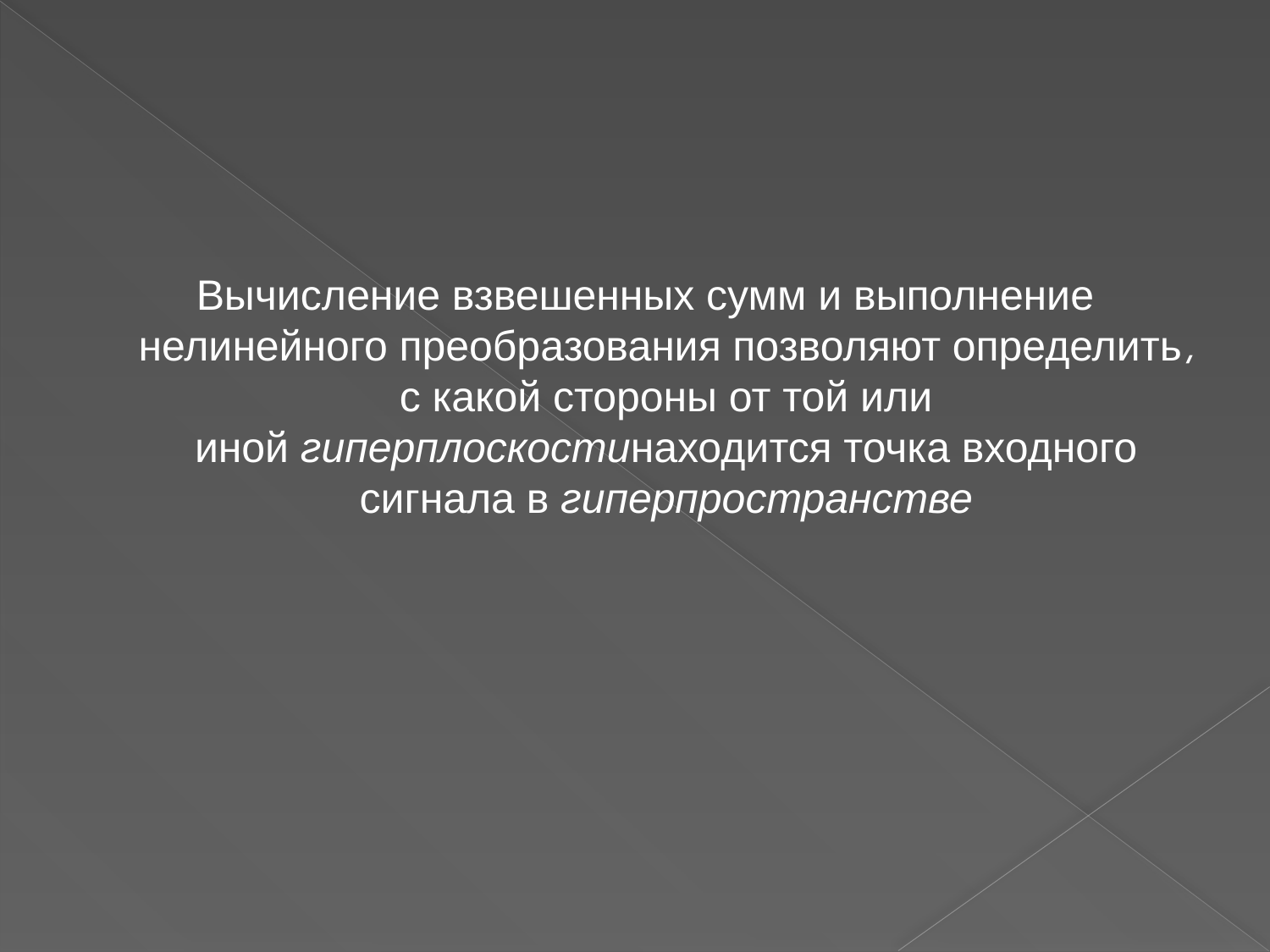

Вычисление взвешенных сумм и выполнение нелинейного преобразования позволяют определить, с какой стороны от той или иной гиперплоскостинаходится точка входного сигнала в гиперпространстве